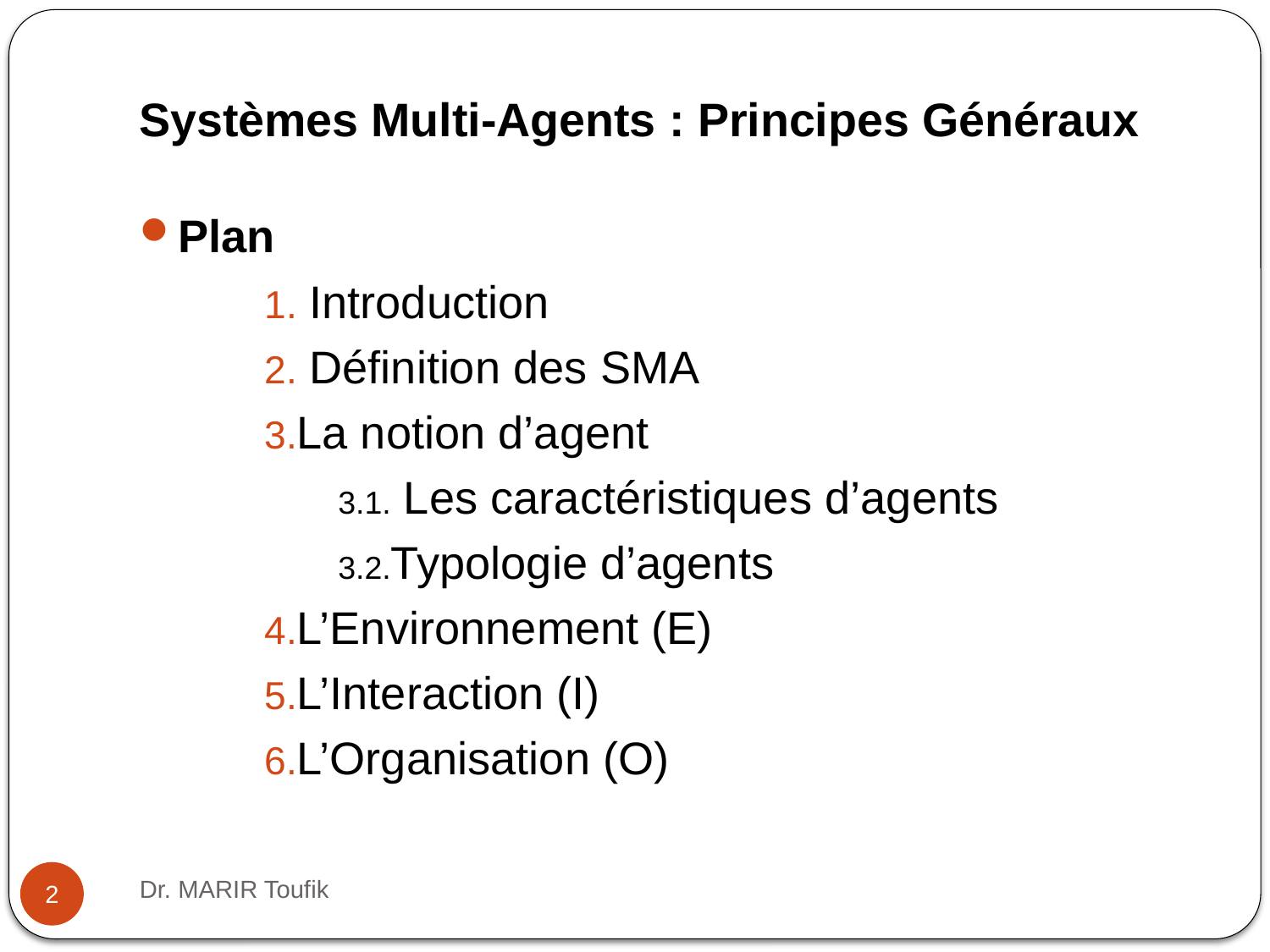

# Systèmes Multi-Agents : Principes Généraux
Plan
 Introduction
 Définition des SMA
La notion d’agent
3.1. Les caractéristiques d’agents
3.2.Typologie d’agents
L’Environnement (E)
L’Interaction (I)
L’Organisation (O)
Dr. MARIR Toufik
2